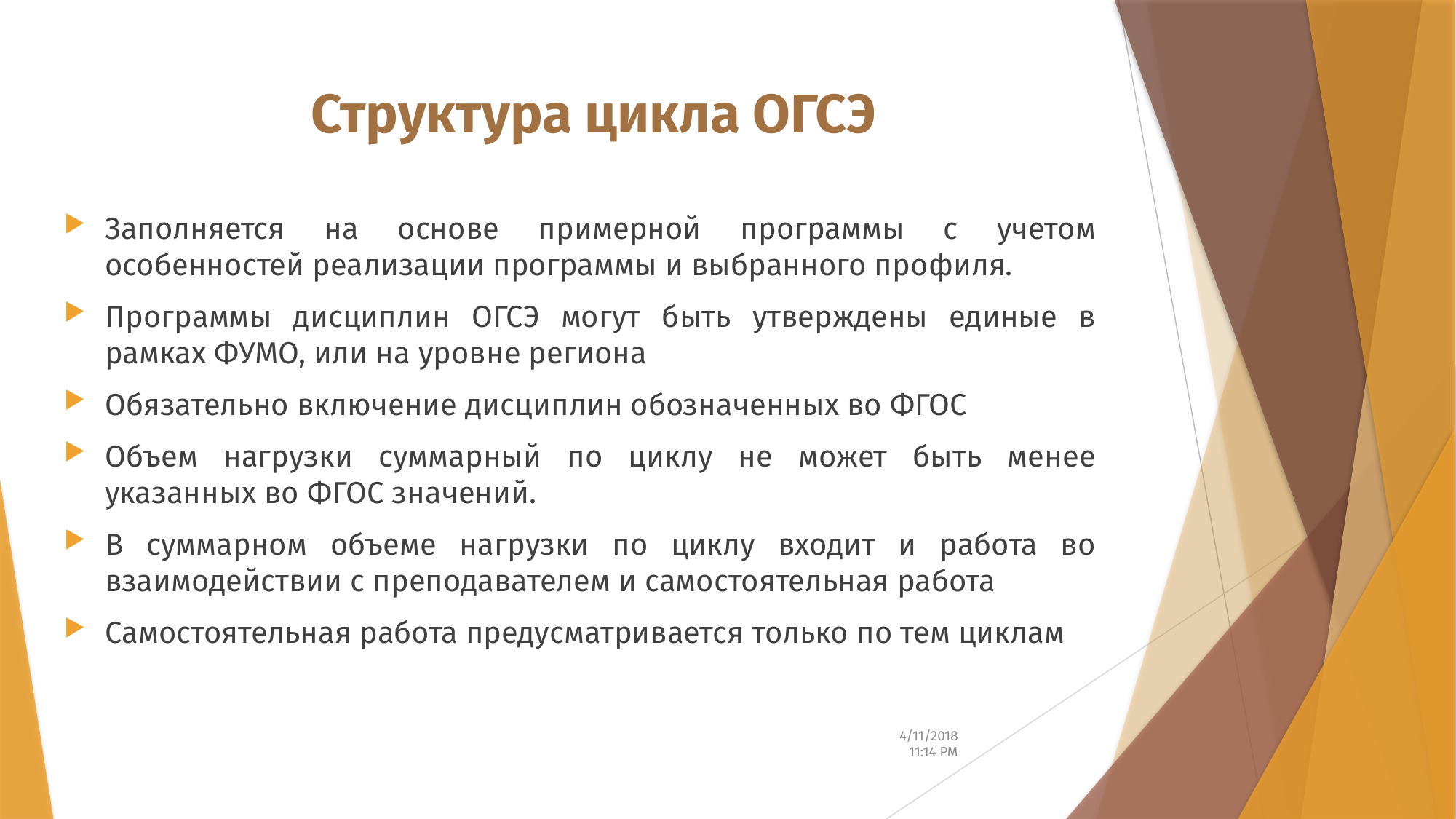

# Структура цикла ОГСЭ
Заполняется на основе примерной программы с учетом особенностей реализации программы и выбранного профиля.
Программы дисциплин ОГСЭ могут быть утверждены единые в рамках ФУМО, или на уровне региона
Обязательно включение дисциплин обозначенных во ФГОС
Объем нагрузки суммарный по циклу не может быть менее указанных во ФГОС значений.
В суммарном объеме нагрузки по циклу входит и работа во взаимодействии с преподавателем и самостоятельная работа
Самостоятельная работа предусматривается только по тем циклам

4/11/2018 11:14 PM